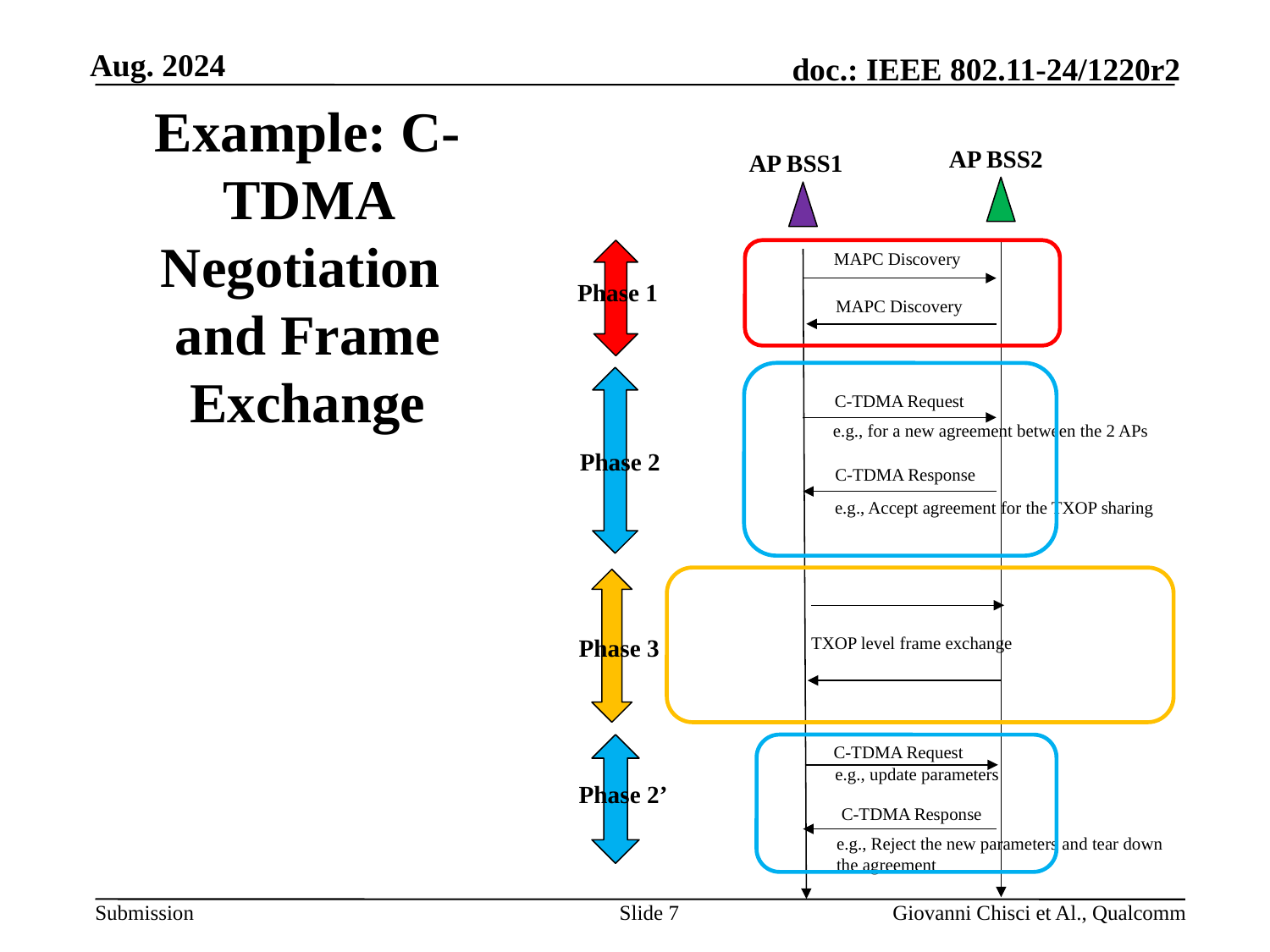

AP BSS2
AP BSS1

# Example: C-TDMA Negotiation and Frame Exchange

MAPC Discovery
Phase 1

MAPC Discovery

C-TDMA Request
e.g., for a new agreement between the 2 APs

Phase 2
C-TDMA Response
e.g., Accept agreement for the TXOP sharing

TXOP level frame exchange

Phase 3

C-TDMA Request
e.g., update parameters
Phase 2’

C-TDMA Response
e.g., Reject the new parameters and tear down the agreement
Slide 7
Giovanni Chisci et Al., Qualcomm